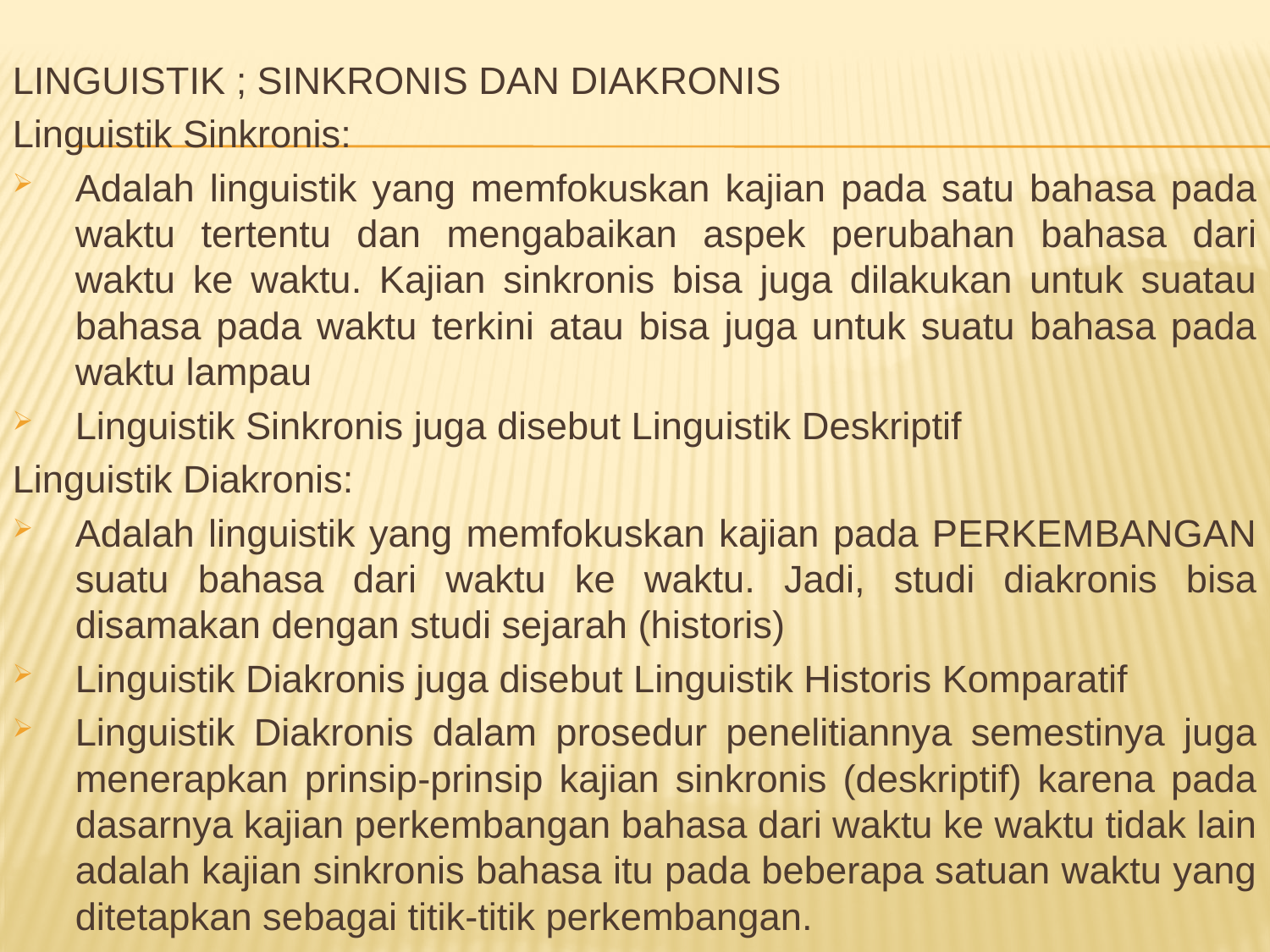

LINGUISTIK ; SINKRONIS DAN DIAKRONIS
Linguistik Sinkronis:
Adalah linguistik yang memfokuskan kajian pada satu bahasa pada waktu tertentu dan mengabaikan aspek perubahan bahasa dari waktu ke waktu. Kajian sinkronis bisa juga dilakukan untuk suatau bahasa pada waktu terkini atau bisa juga untuk suatu bahasa pada waktu lampau
Linguistik Sinkronis juga disebut Linguistik Deskriptif
Linguistik Diakronis:
Adalah linguistik yang memfokuskan kajian pada PERKEMBANGAN suatu bahasa dari waktu ke waktu. Jadi, studi diakronis bisa disamakan dengan studi sejarah (historis)
Linguistik Diakronis juga disebut Linguistik Historis Komparatif
Linguistik Diakronis dalam prosedur penelitiannya semestinya juga menerapkan prinsip-prinsip kajian sinkronis (deskriptif) karena pada dasarnya kajian perkembangan bahasa dari waktu ke waktu tidak lain adalah kajian sinkronis bahasa itu pada beberapa satuan waktu yang ditetapkan sebagai titik-titik perkembangan.